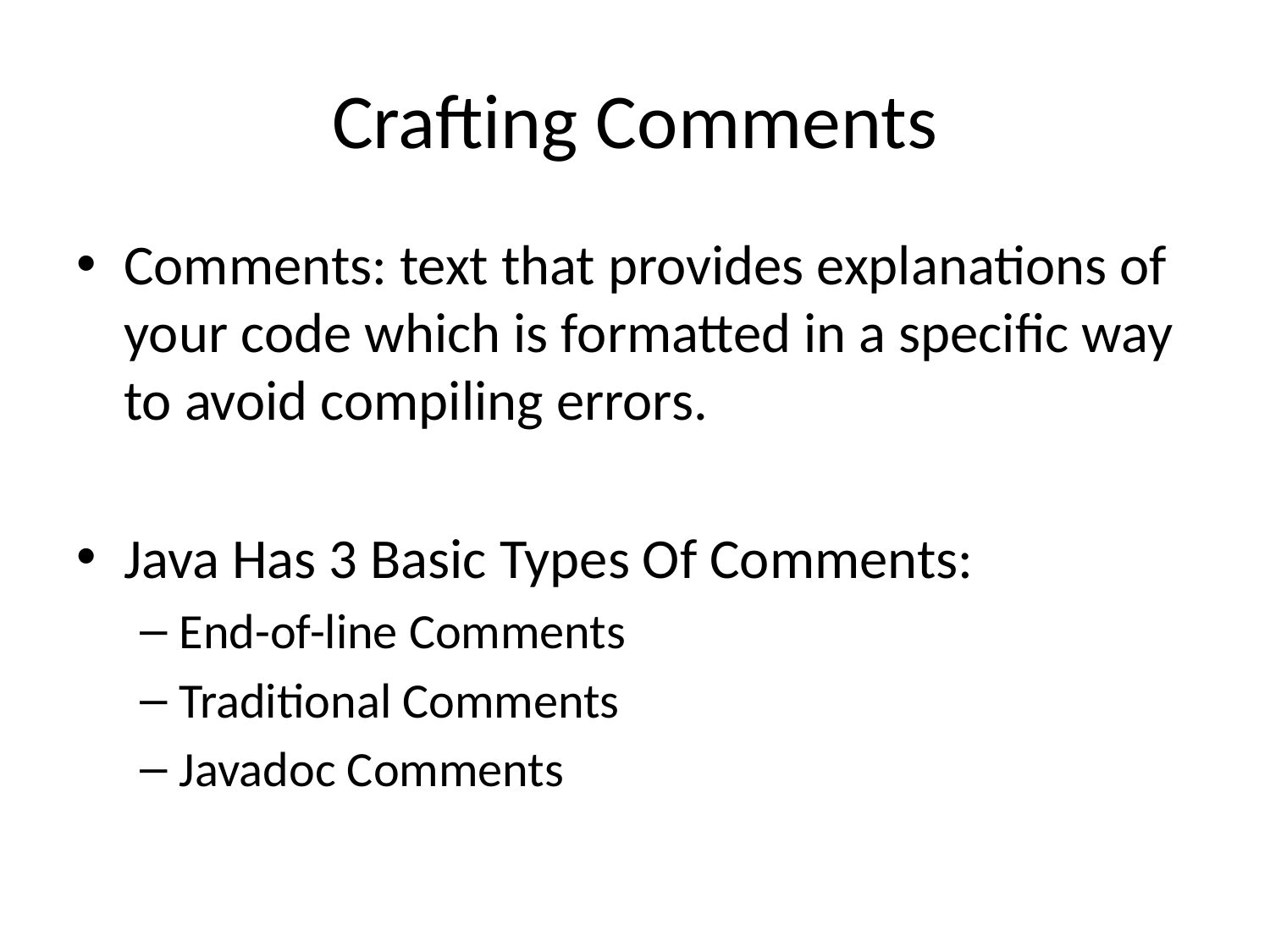

# Crafting Comments
Comments: text that provides explanations of your code which is formatted in a specific way to avoid compiling errors.

Java Has 3 Basic Types Of Comments:
End-of-line Comments
Traditional Comments
Javadoc Comments